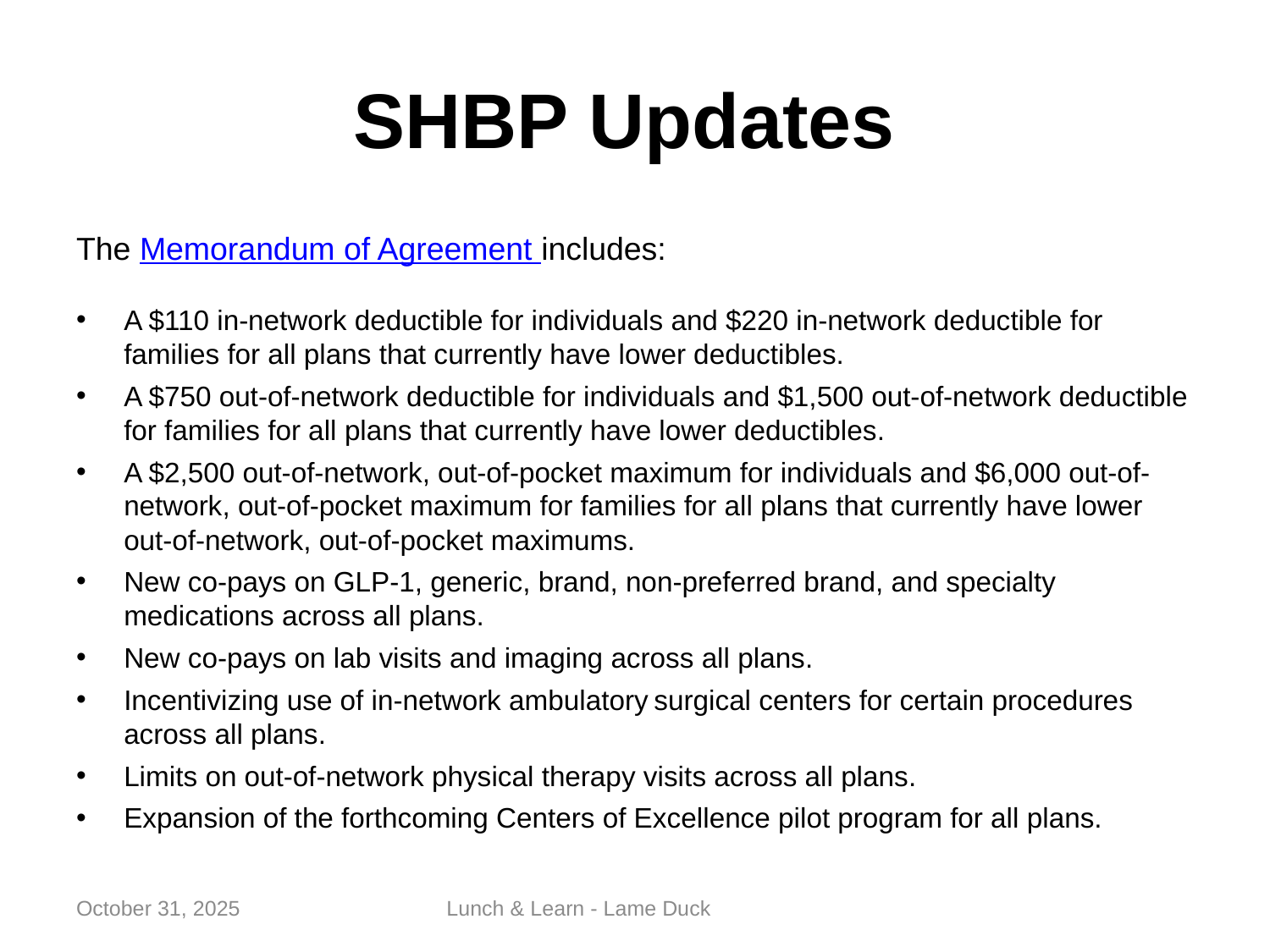

# SHBP Updates
The Memorandum of Agreement includes:

A $110 in-network deductible for individuals and $220 in-network deductible for families for all plans that currently have lower deductibles.
A $750 out-of-network deductible for individuals and $1,500 out-of-network deductible for families for all plans that currently have lower deductibles.
A $2,500 out-of-network, out-of-pocket maximum for individuals and $6,000 out-of-network, out-of-pocket maximum for families for all plans that currently have lower out-of-network, out-of-pocket maximums.
New co-pays on GLP-1, generic, brand, non-preferred brand, and specialty medications across all plans.
New co-pays on lab visits and imaging across all plans.
Incentivizing use of in-network ambulatory surgical centers for certain procedures across all plans.
Limits on out-of-network physical therapy visits across all plans.
Expansion of the forthcoming Centers of Excellence pilot program for all plans.

October 31, 2025
Lunch & Learn - Lame Duck